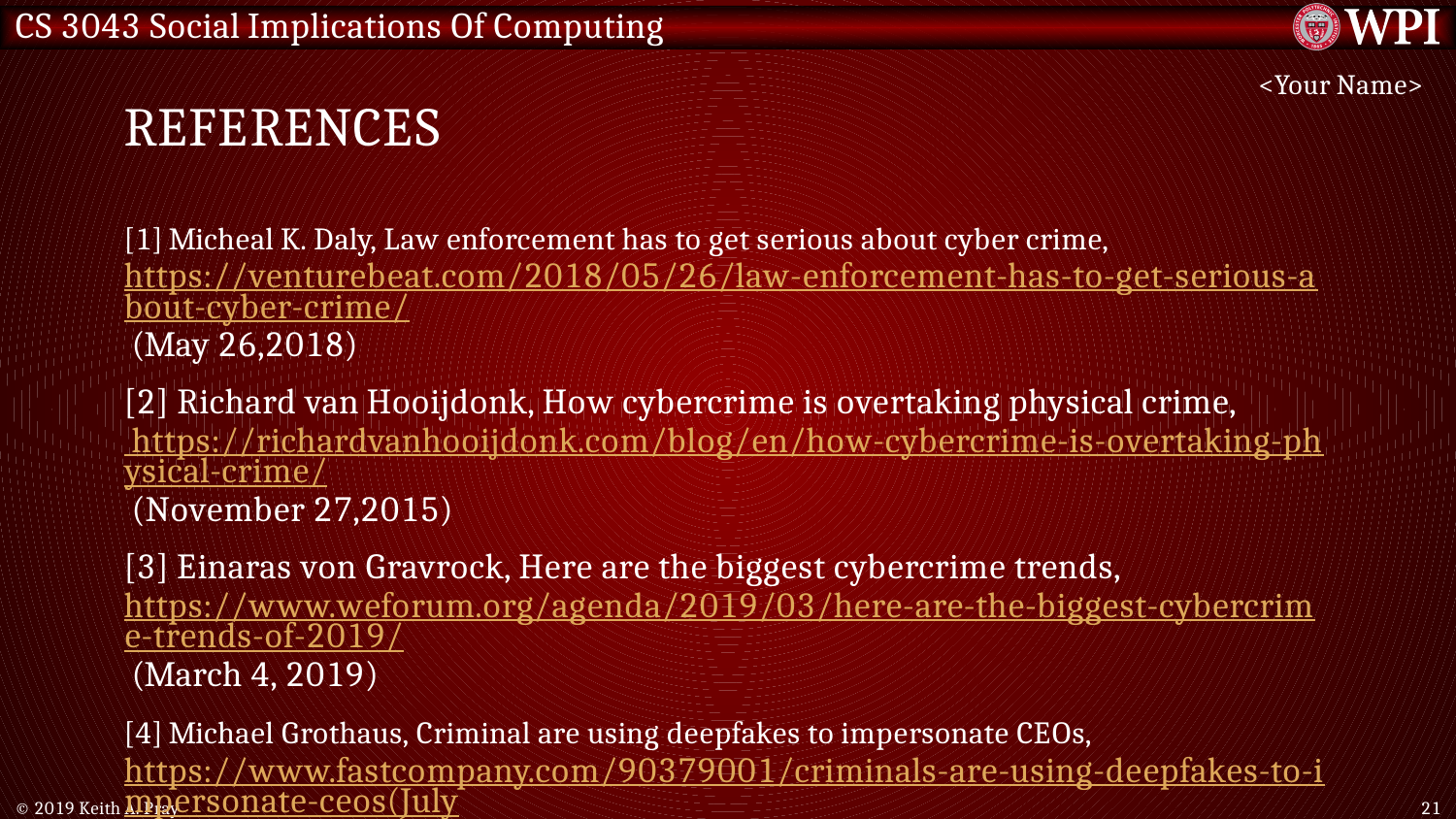

# References
<Your Name>
[1] Micheal K. Daly, Law enforcement has to get serious about cyber crime, https://venturebeat.com/2018/05/26/law-enforcement-has-to-get-serious-about-cyber-crime/ (May 26,2018)
[2] Richard van Hooijdonk, How cybercrime is overtaking physical crime, https://richardvanhooijdonk.com/blog/en/how-cybercrime-is-overtaking-physical-crime/ (November 27,2015)
[3] Einaras von Gravrock, Here are the biggest cybercrime trends, https://www.weforum.org/agenda/2019/03/here-are-the-biggest-cybercrime-trends-of-2019/ (March 4, 2019)
[4] Michael Grothaus, Criminal are using deepfakes to impersonate CEOs, https://www.fastcompany.com/90379001/criminals-are-using-deepfakes-to-impersonate-ceos(July 19, 2019)
© 2019 Keith A. Pray
21